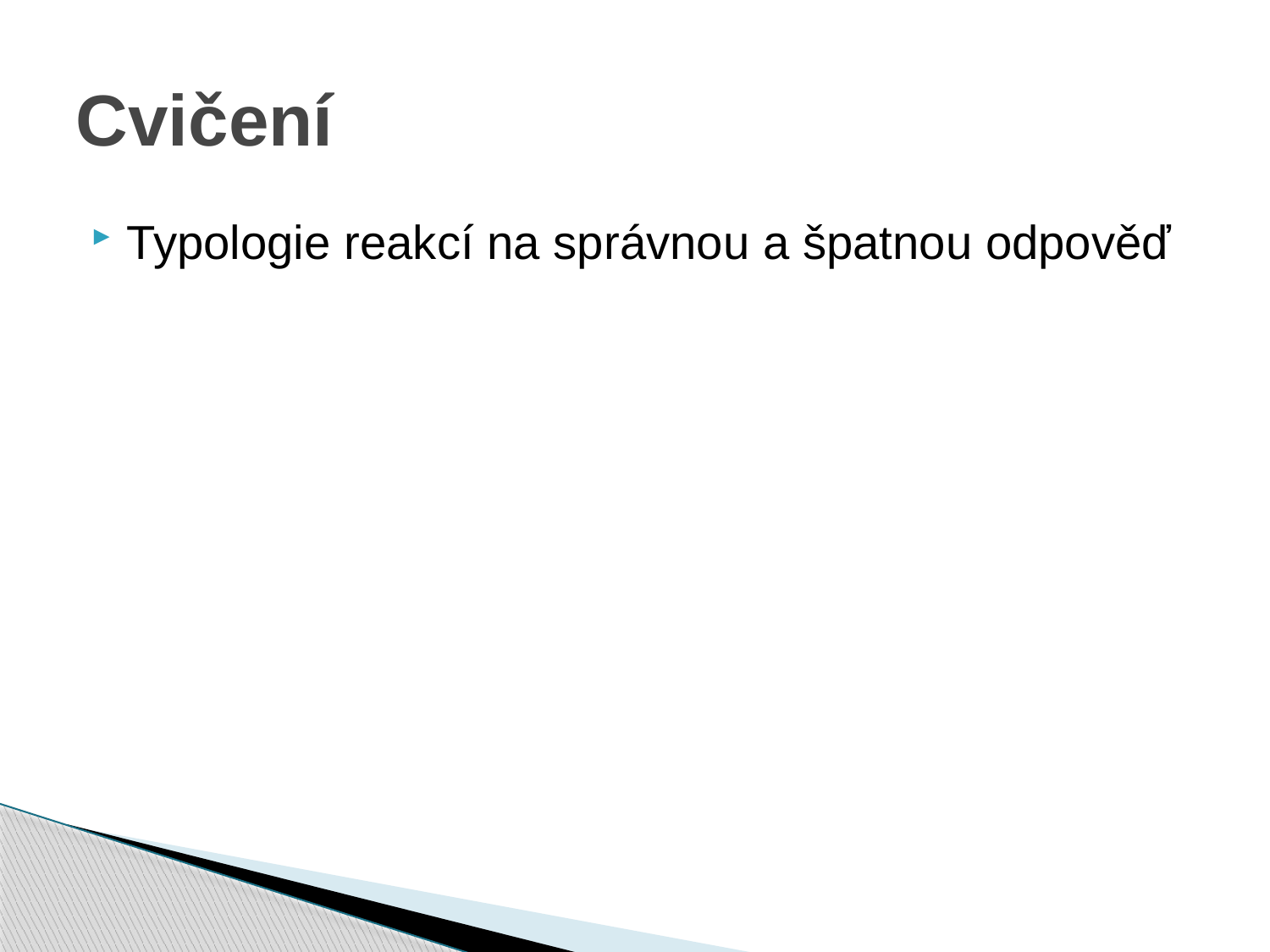

# Cvičení
Typologie reakcí na správnou a špatnou odpověď